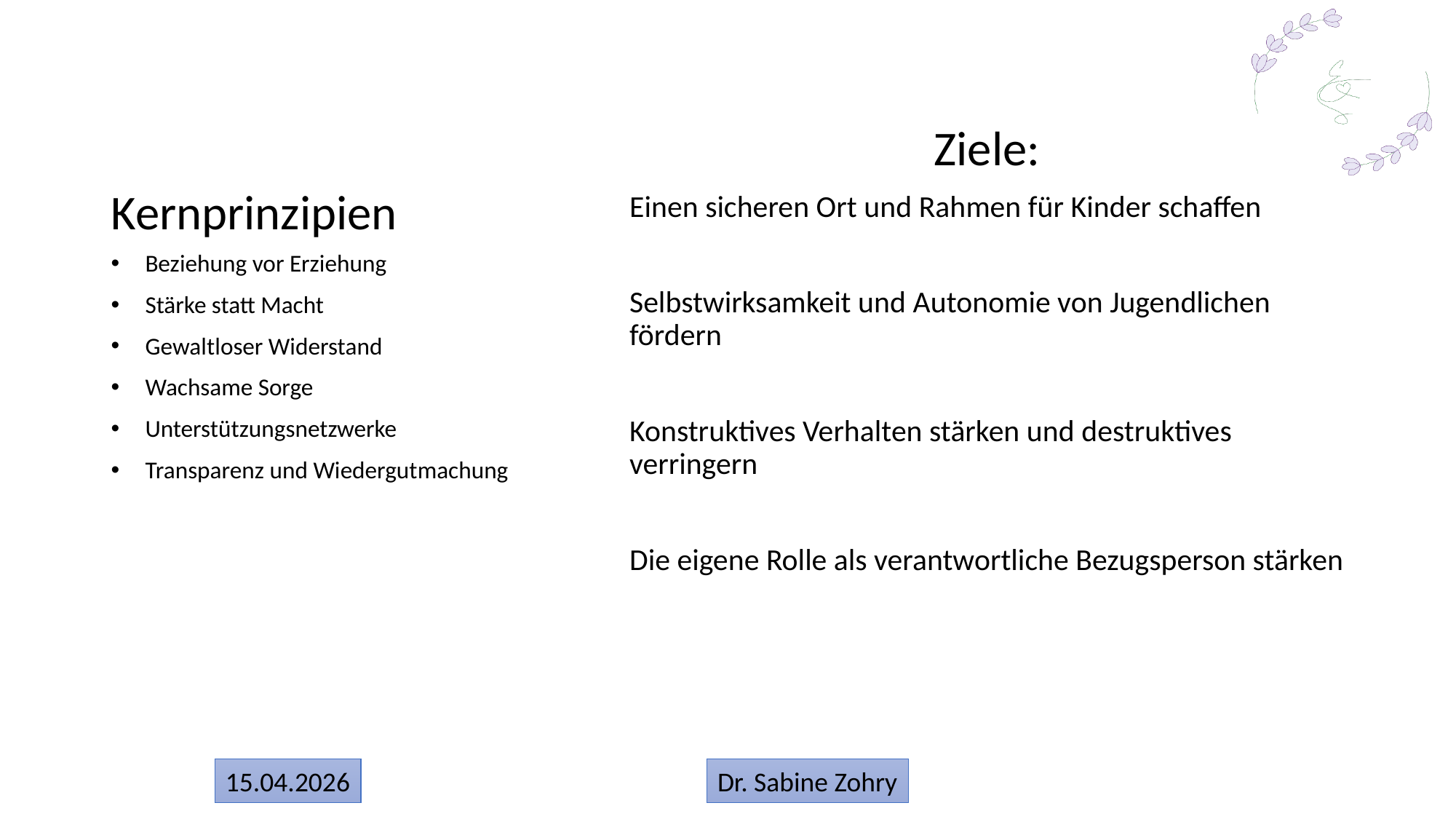

# Kernprinzipien
Ziele:
Einen sicheren Ort und Rahmen für Kinder schaffen

Selbstwirksamkeit und Autonomie von Jugendlichen fördern

Konstruktives Verhalten stärken und destruktives verringern

Die eigene Rolle als verantwortliche Bezugsperson stärken

Beziehung vor Erziehung
Stärke statt Macht
Gewaltloser Widerstand
Wachsame Sorge
Unterstützungsnetzwerke
Transparenz und Wiedergutmachung